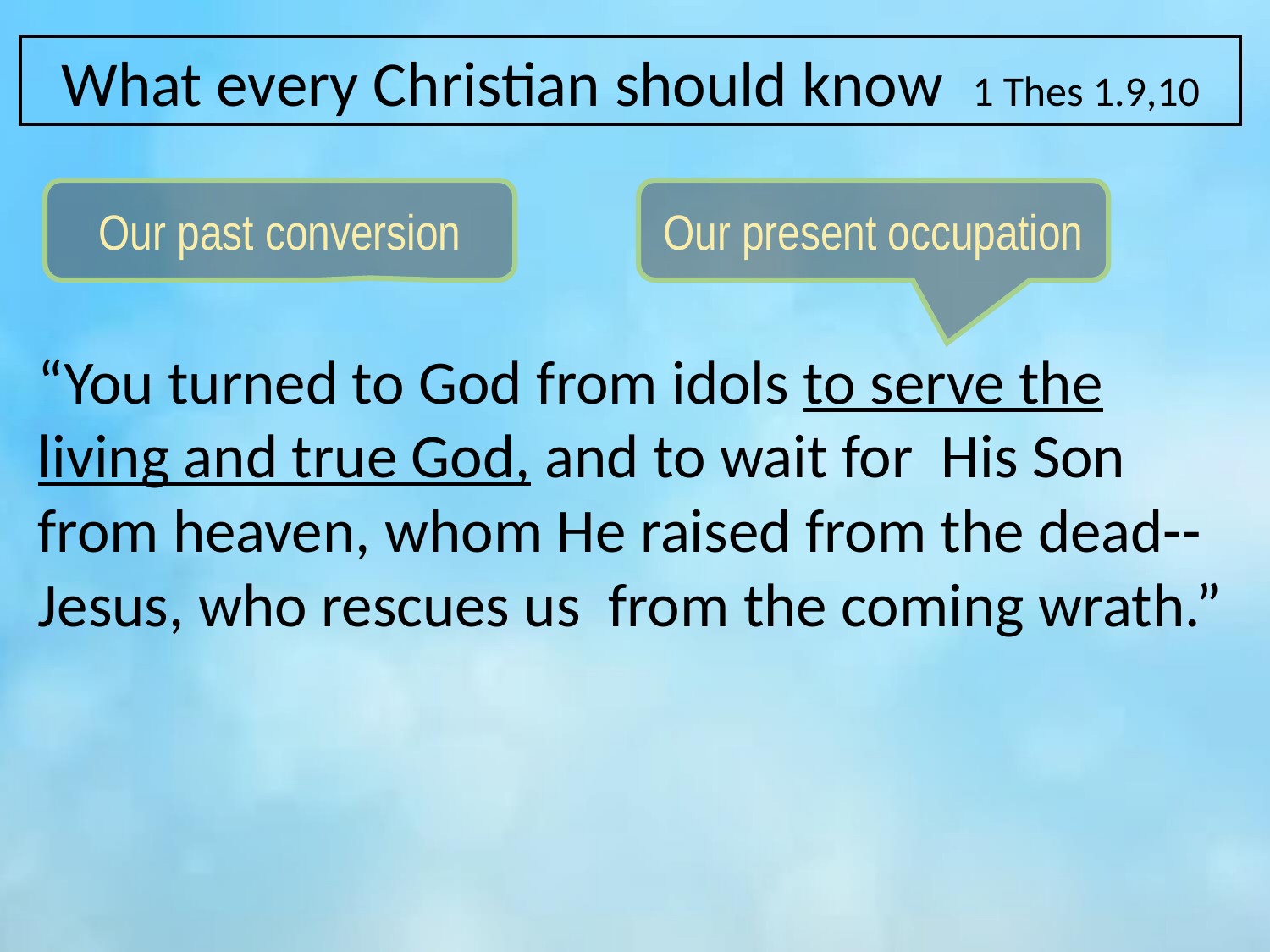

What every Christian should know  1 Thes 1.9,10
Our past conversion
Our present occupation
“You turned to God from idols to serve the living and true God, and to wait for  His Son from heaven, whom He raised from the dead--Jesus, who rescues us  from the coming wrath.”